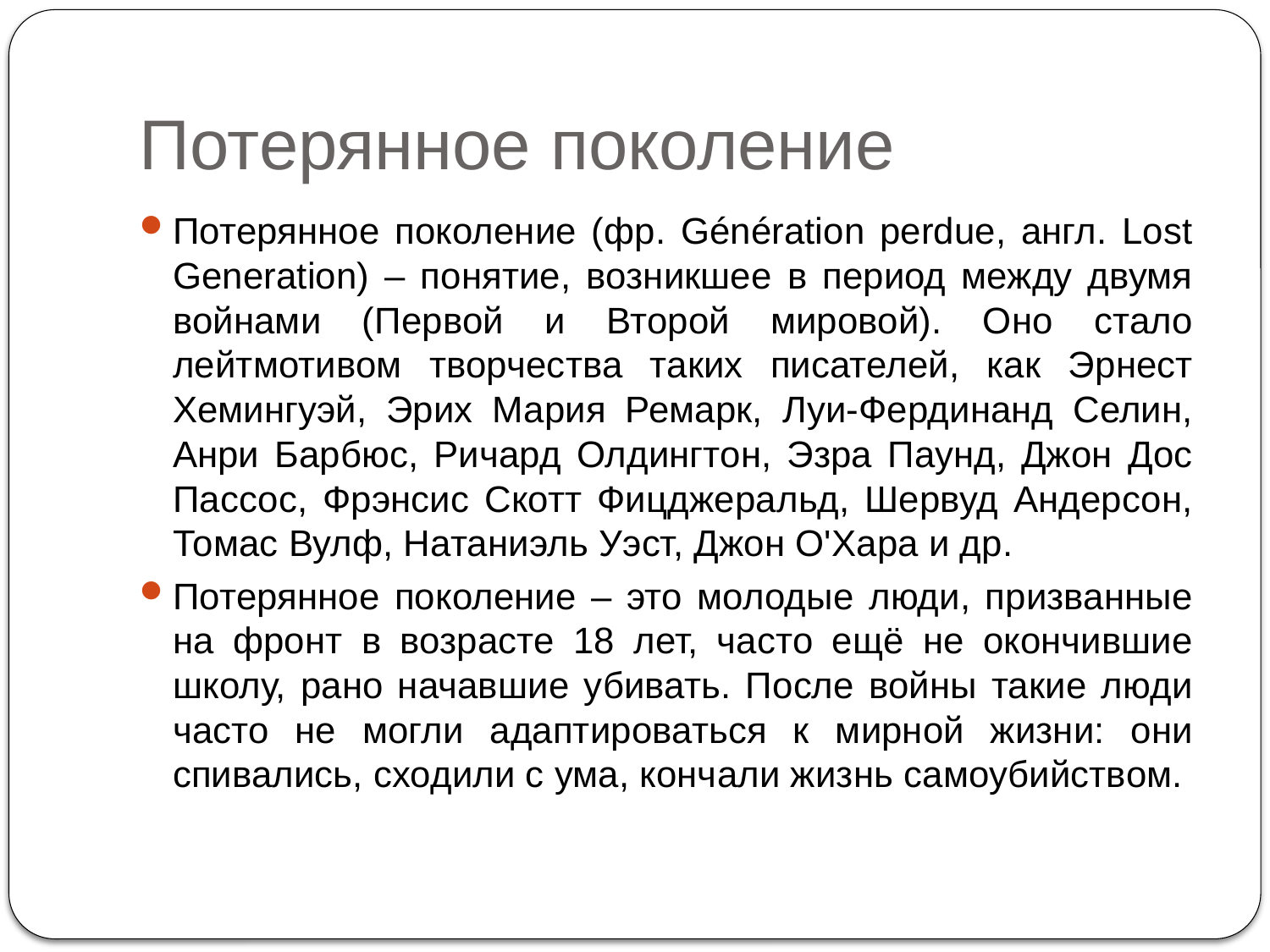

# Потерянное поколение
Потерянное поколение (фр. Génération perdue, англ. Lost Generation) – понятие, возникшее в период между двумя войнами (Первой и Второй мировой). Оно стало лейтмотивом творчества таких писателей, как Эрнест Хемингуэй, Эрих Мария Ремарк, Луи-Фердинанд Селин, Анри Барбюс, Ричард Олдингтон, Эзра Паунд, Джон Дос Пассос, Фрэнсис Скотт Фицджеральд, Шервуд Андерсон, Томас Вулф, Натаниэль Уэст, Джон О'Хара и др.
Потерянное поколение – это молодые люди, призванные на фронт в возрасте 18 лет, часто ещё не окончившие школу, рано начавшие убивать. После войны такие люди часто не могли адаптироваться к мирной жизни: они спивались, сходили с ума, кончали жизнь самоубийством.